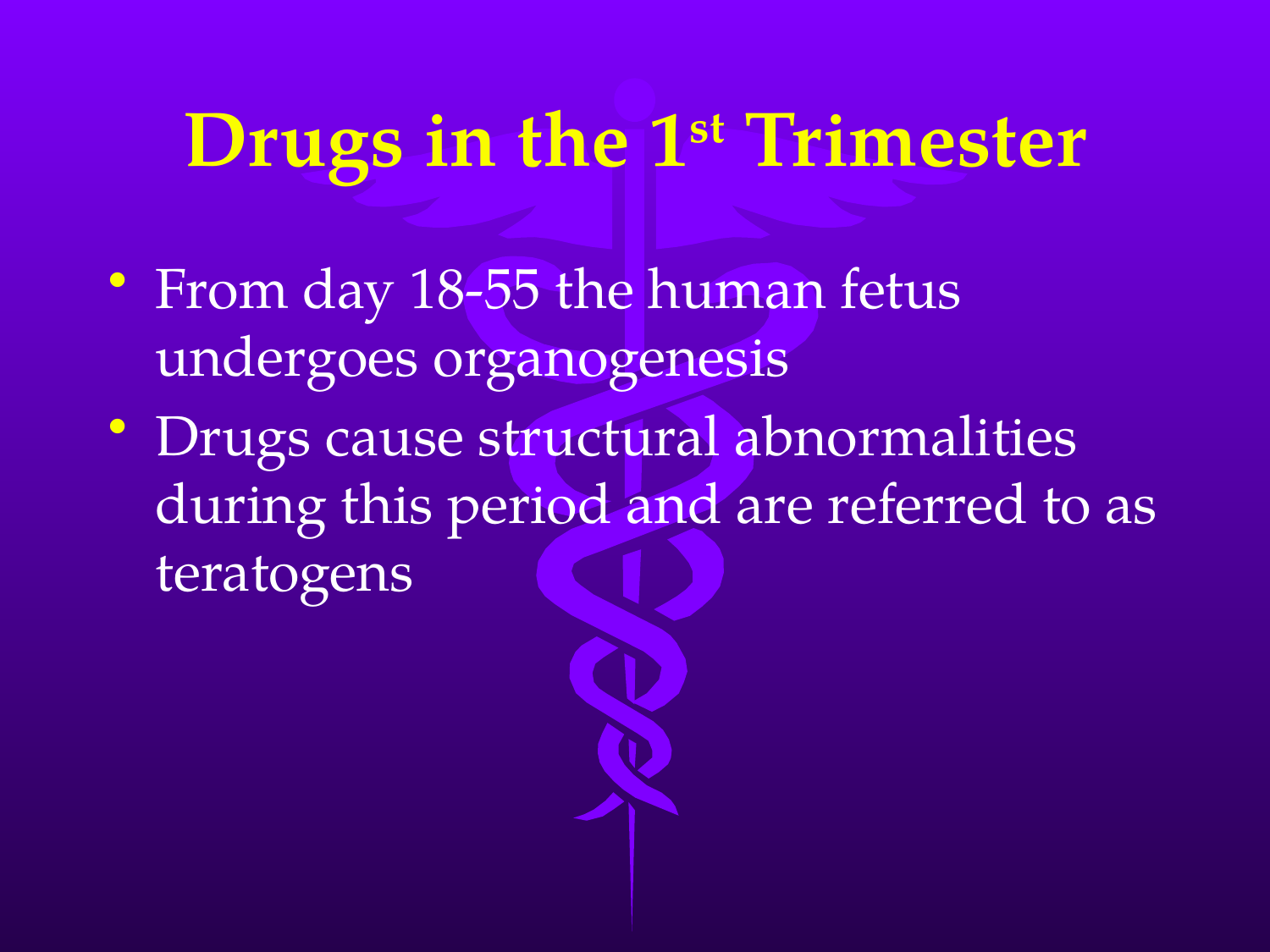

# Drugs in the 1st Trimester
From day 18-55 the human fetus undergoes organogenesis
Drugs cause structural abnormalities during this period and are referred to as teratogens